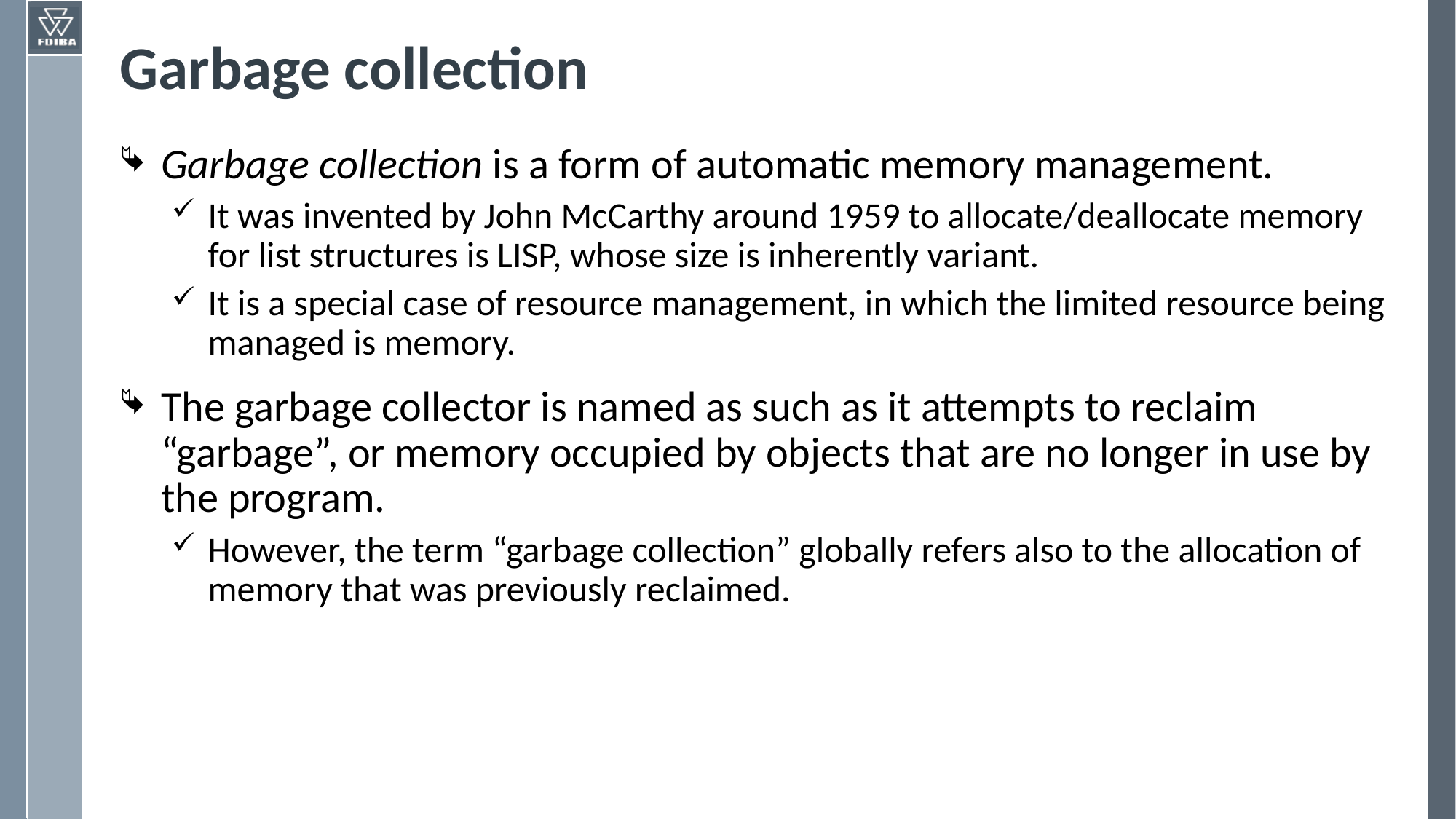

# Garbage collection
Garbage collection is a form of automatic memory management.
It was invented by John McCarthy around 1959 to allocate/deallocate memory for list structures is LISP, whose size is inherently variant.
It is a special case of resource management, in which the limited resource being managed is memory.
The garbage collector is named as such as it attempts to reclaim “garbage”, or memory occupied by objects that are no longer in use by the program.
However, the term “garbage collection” globally refers also to the allocation of memory that was previously reclaimed.